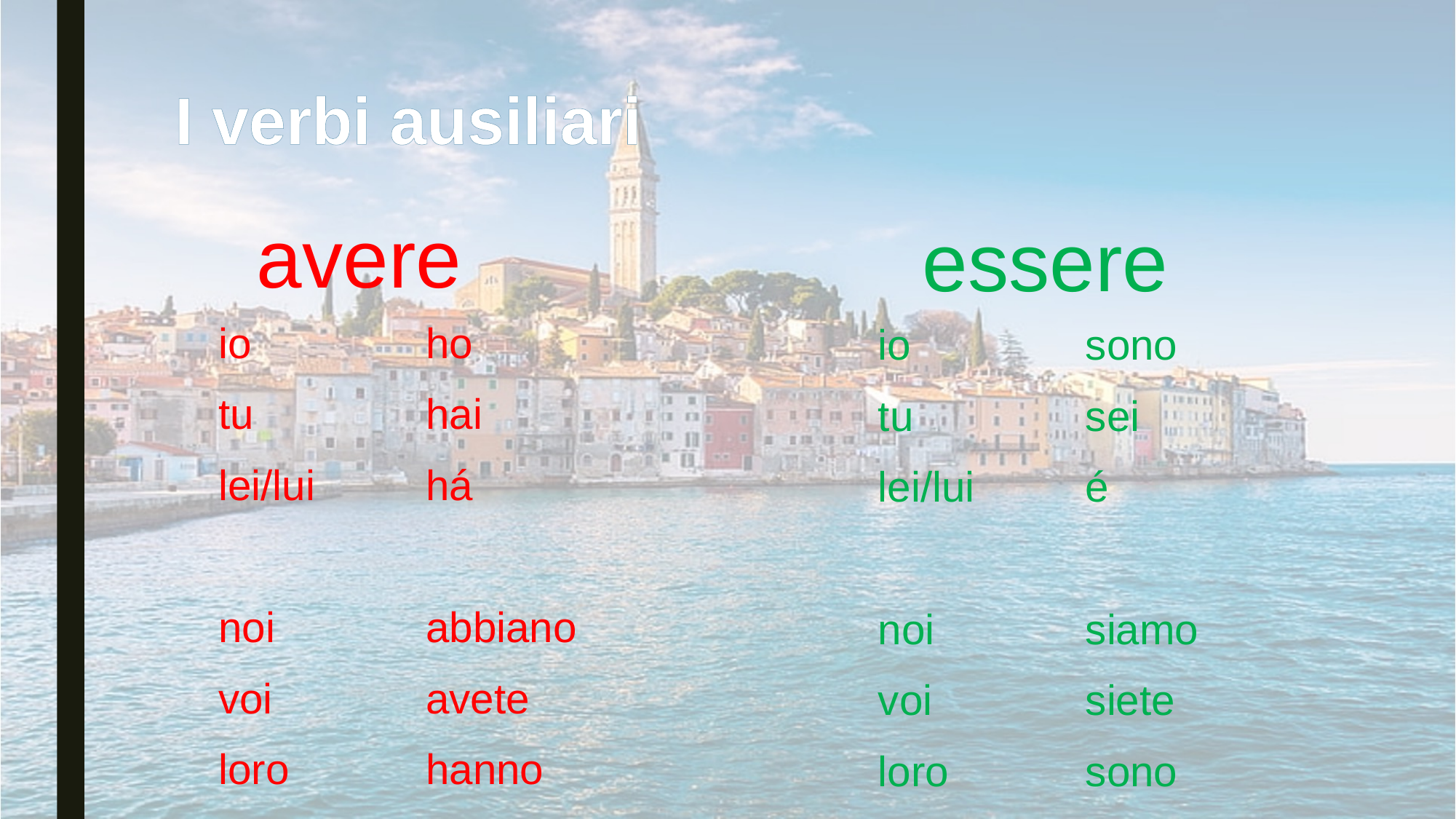

# I verbi ausiliari
avere
essere
| io | ho |
| --- | --- |
| tu | hai |
| lei/lui | há |
|  |  |
| noi | abbiano |
| voi | avete |
| loro | hanno |
| io | sono |
| --- | --- |
| tu | sei |
| lei/lui | é |
|  |  |
| noi | siamo |
| voi | siete |
| loro | sono |